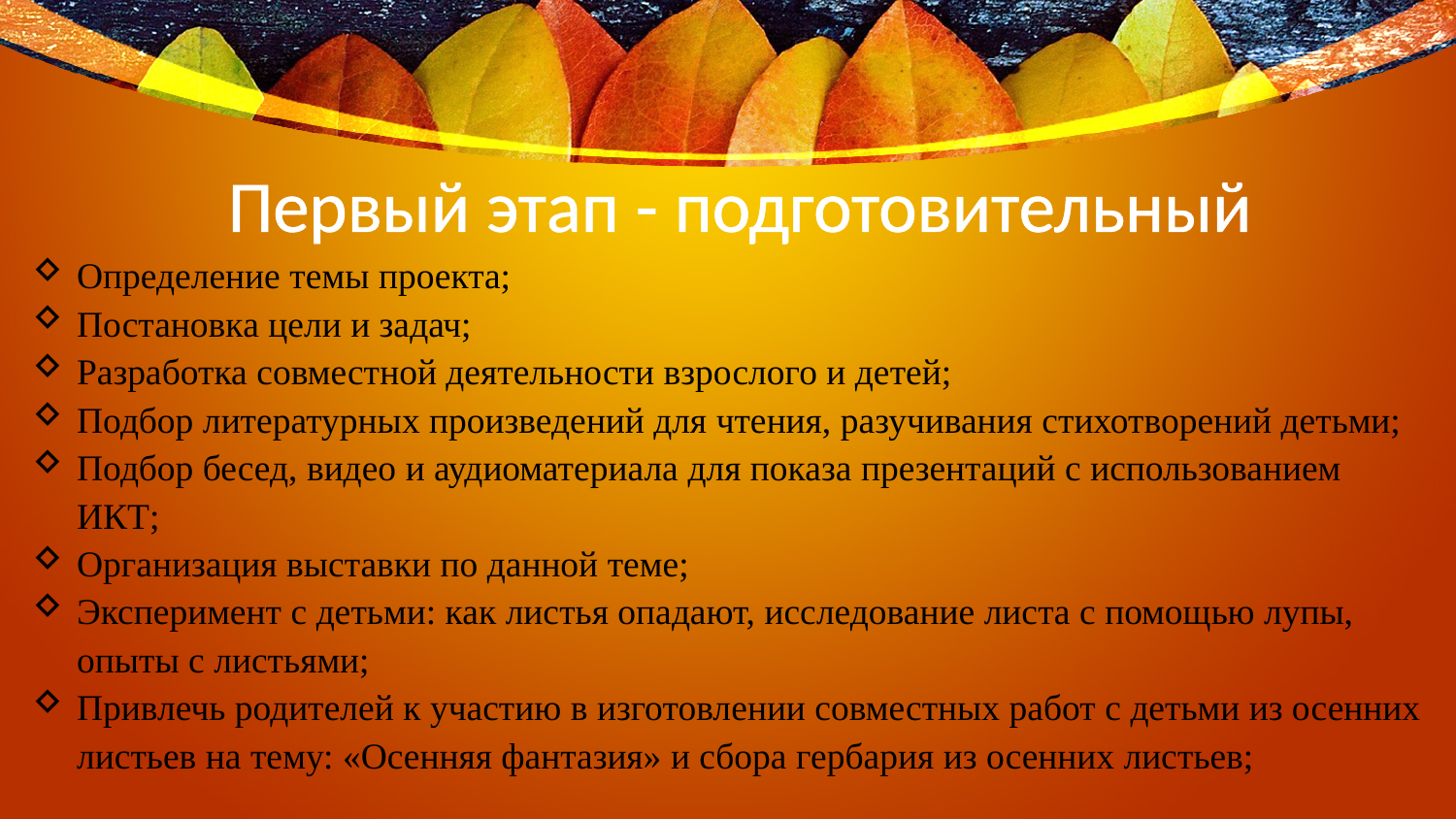

# Первый этап - подготовительный
Определение темы проекта;
Постановка цели и задач;
Разработка совместной деятельности взрослого и детей;
Подбор литературных произведений для чтения, разучивания стихотворений детьми;
Подбор бесед, видео и аудиоматериала для показа презентаций с использованием ИКТ;
Организация выставки по данной теме;
Эксперимент с детьми: как листья опадают, исследование листа с помощью лупы, опыты с листьями;
Привлечь родителей к участию в изготовлении совместных работ с детьми из осенних листьев на тему: «Осенняя фантазия» и сбора гербария из осенних листьев;